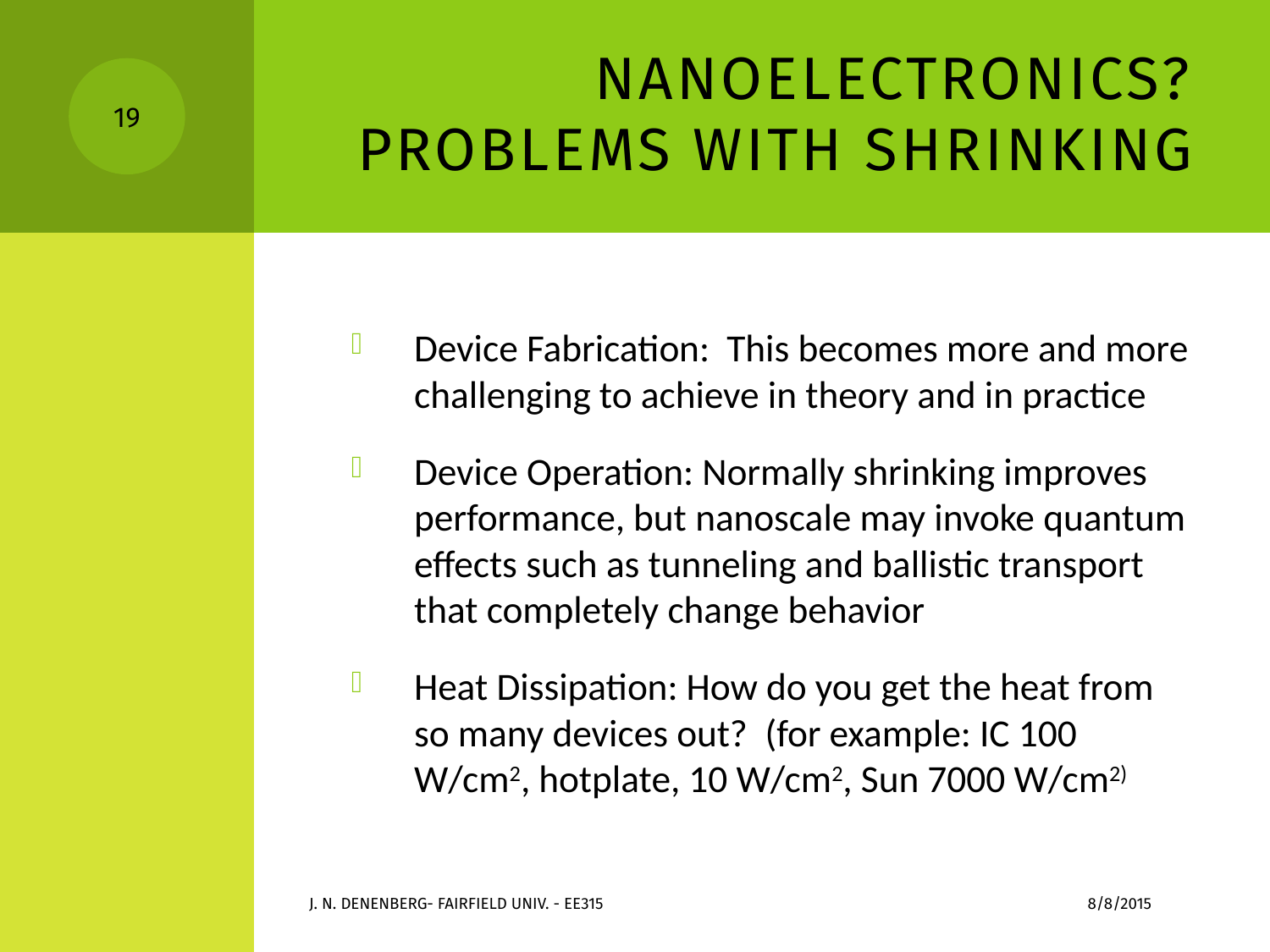

# Nanoelectronics? Problems with shrinking
19
Device Fabrication:  This becomes more and more challenging to achieve in theory and in practice
Device Operation: Normally shrinking improves performance, but nanoscale may invoke quantum effects such as tunneling and ballistic transport that completely change behavior
Heat Dissipation: How do you get the heat from so many devices out?  (for example: IC 100 W/cm2, hotplate, 10 W/cm2, Sun 7000 W/cm2)
8/8/2015
J. N. Denenberg- Fairfield Univ. - EE315